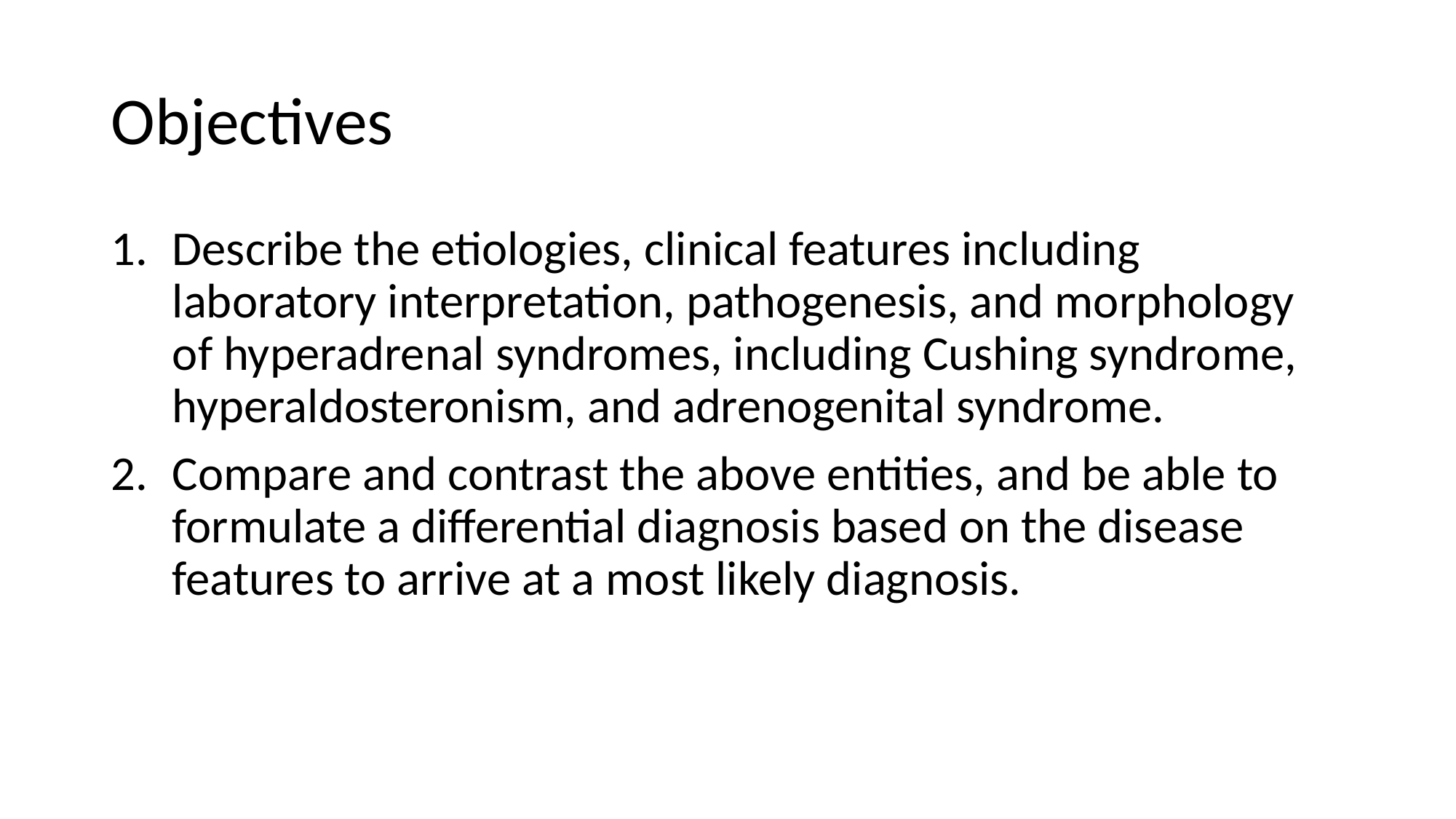

# Objectives
Describe the etiologies, clinical features including laboratory interpretation, pathogenesis, and morphology of hyperadrenal syndromes, including Cushing syndrome, hyperaldosteronism, and adrenogenital syndrome.
Compare and contrast the above entities, and be able to formulate a differential diagnosis based on the disease features to arrive at a most likely diagnosis.